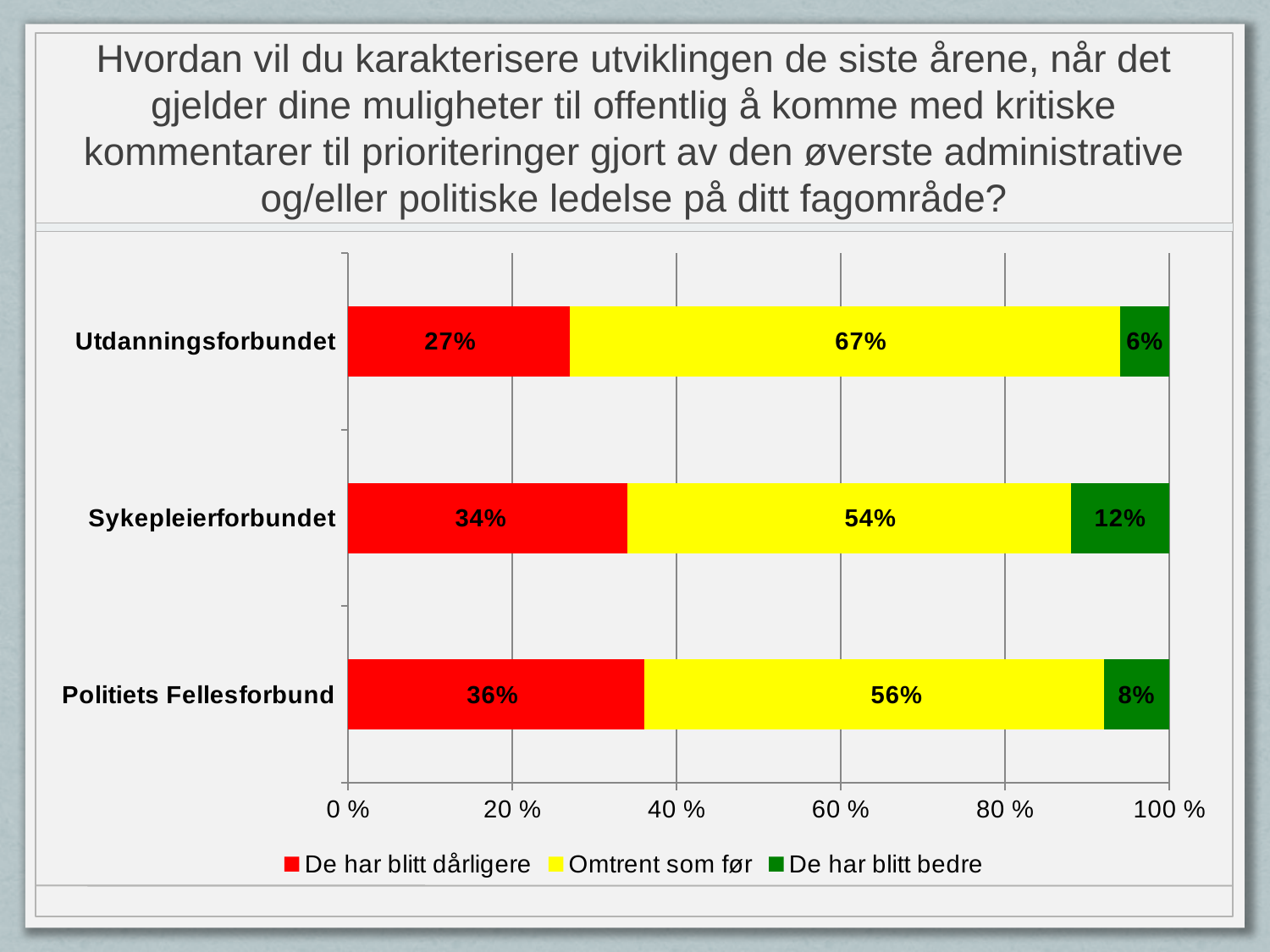

# Hvordan vil du karakterisere utviklingen de siste årene, når det gjelder dine muligheter til offentlig å komme med kritiske kommentarer til prioriteringer gjort av den øverste administrative og/eller politiske ledelse på ditt fagområde?

### Chart

| Category | De har blitt dårligere | Omtrent som før | De har blitt bedre |
|---|---|---|---|
| Utdanningsforbundet | 0.27 | 0.6700000000000002 | 0.060000000000000005 |
| Sykepleierforbundet | 0.34 | 0.54 | 0.12000000000000001 |
| Politiets Fellesforbund | 0.36000000000000004 | 0.56 | 0.08000000000000002 |